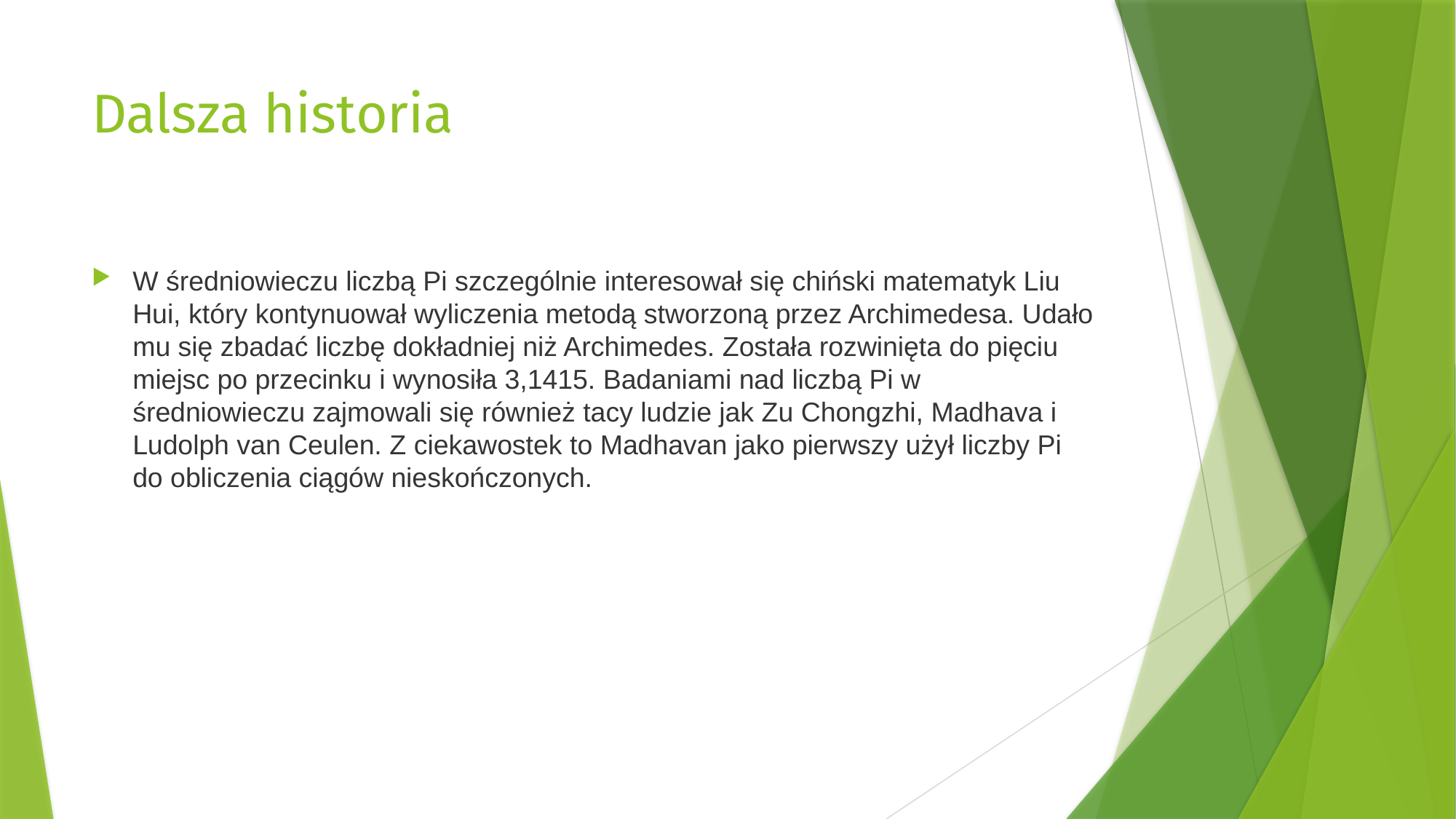

# Dalsza historia
W średniowieczu liczbą Pi szczególnie interesował się chiński matematyk Liu Hui, który kontynuował wyliczenia metodą stworzoną przez Archimedesa. Udało mu się zbadać liczbę dokładniej niż Archimedes. Została rozwinięta do pięciu miejsc po przecinku i wynosiła 3,1415. Badaniami nad liczbą Pi w średniowieczu zajmowali się również tacy ludzie jak Zu Chongzhi, Madhava i Ludolph van Ceulen. Z ciekawostek to Madhavan jako pierwszy użył liczby Pi do obliczenia ciągów nieskończonych.